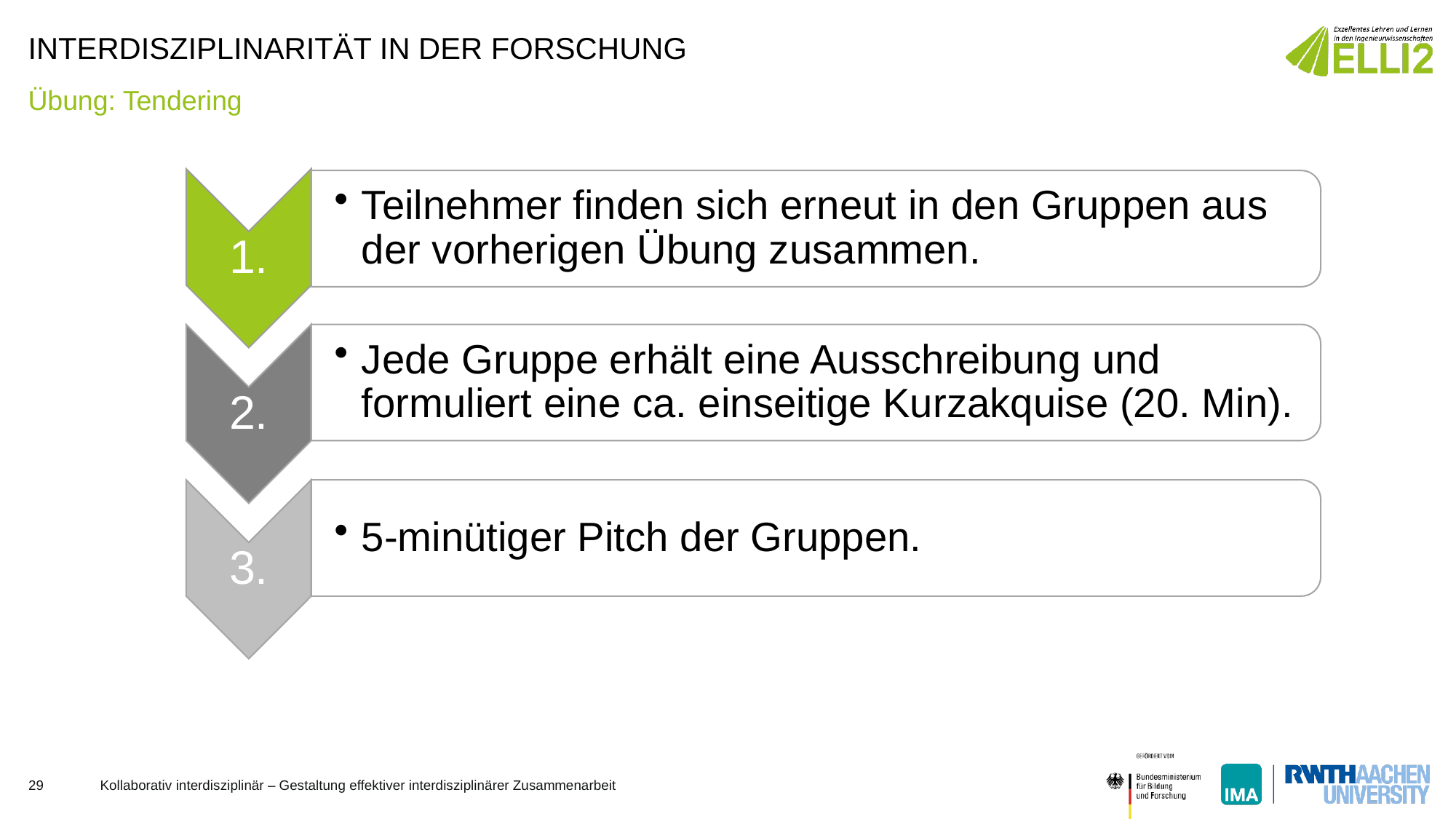

# Interdisziplinarität in der Forschung
Übung: Tendering

1.
Teilnehmer finden sich erneut in den Gruppen aus der vorherigen Übung zusammen.
2.
Jede Gruppe erhält eine Ausschreibung und formuliert eine ca. einseitige Kurzakquise (20. Min).
3.
5-minütiger Pitch der Gruppen.